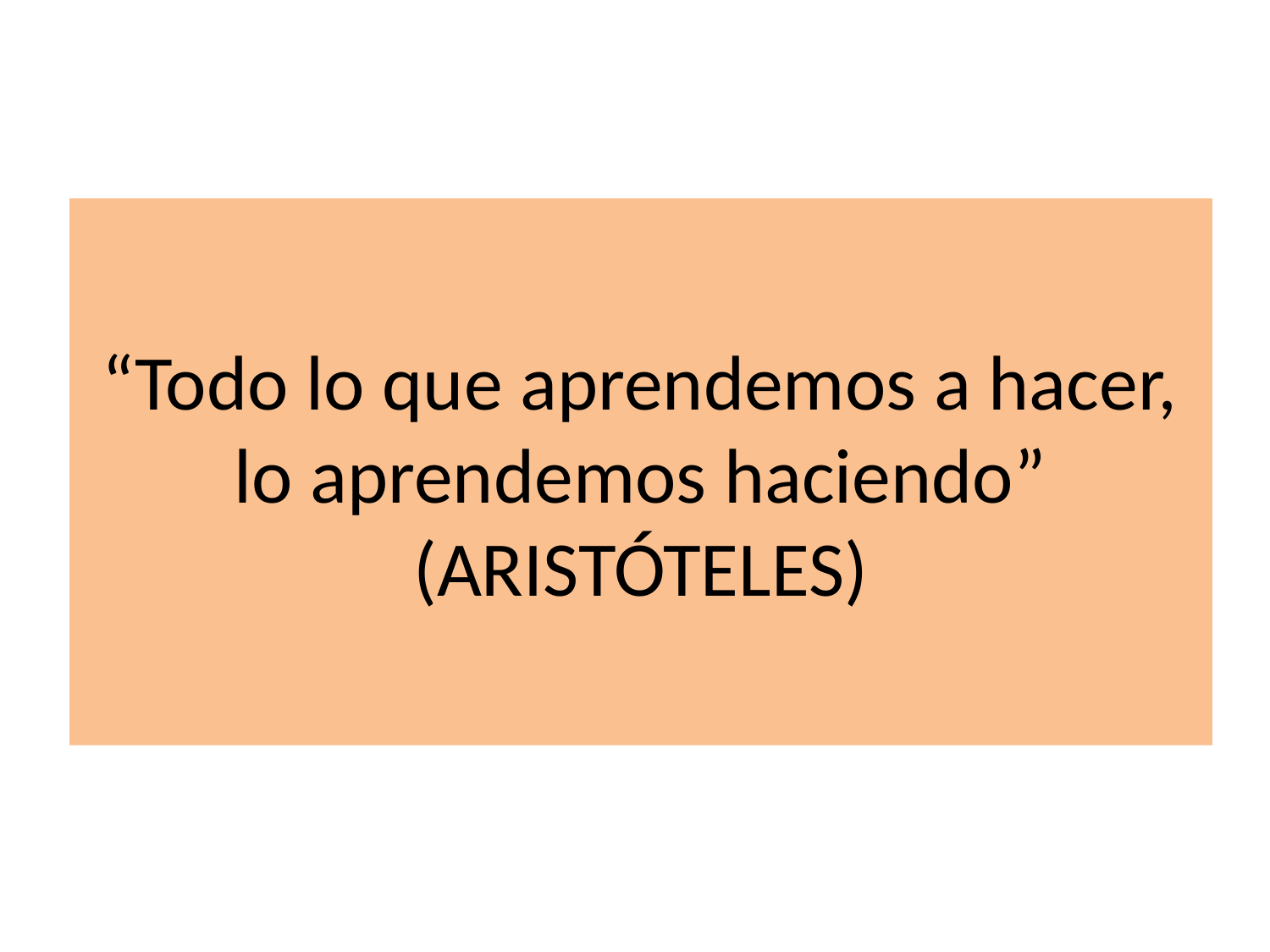

# “Todo lo que aprendemos a hacer, lo aprendemos haciendo” (ARISTÓTELES)